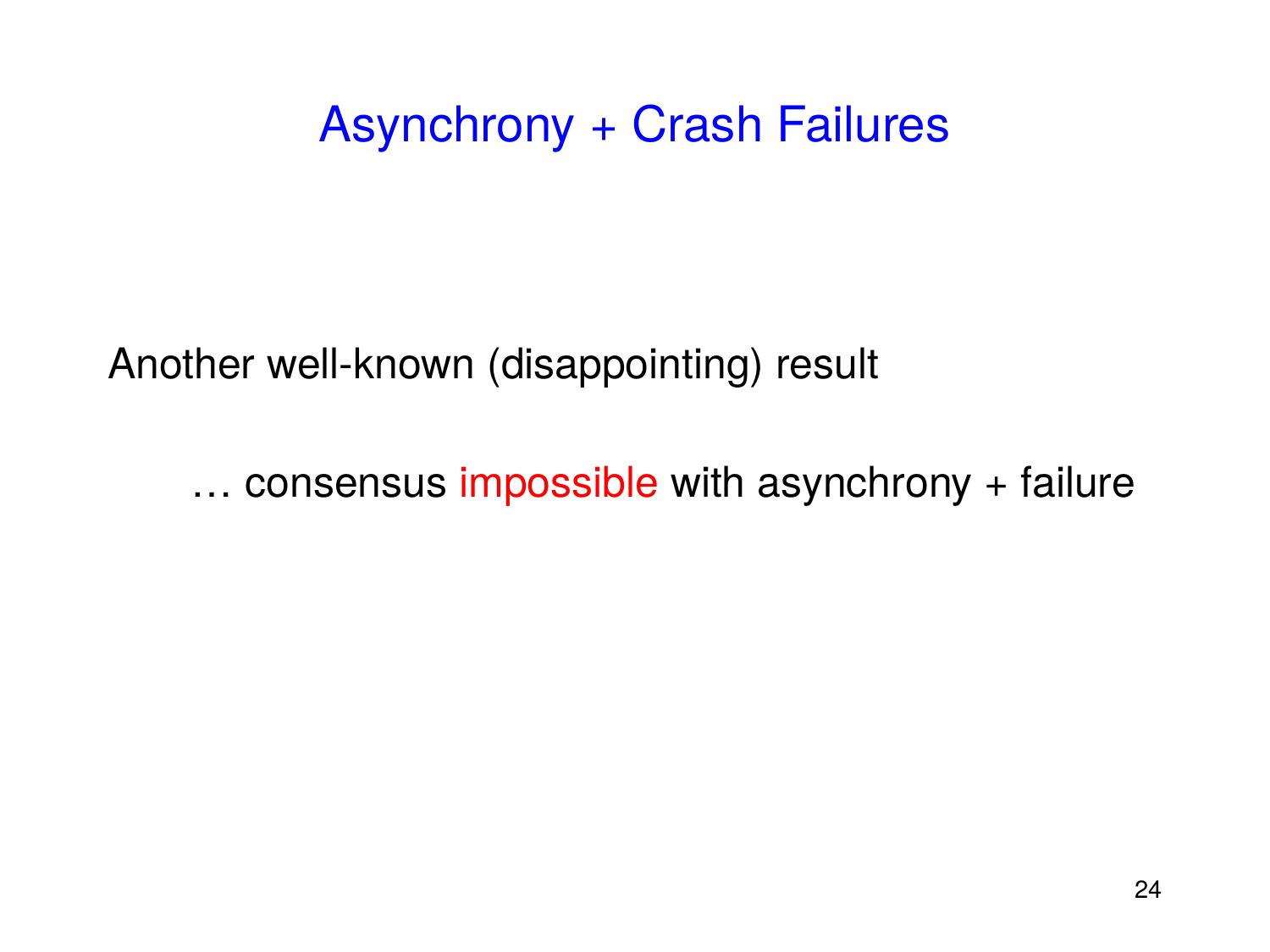

# Asynchrony + Crash Failures

Another well-known (disappointing) result

       … consensus impossible with asynchrony + failure
24